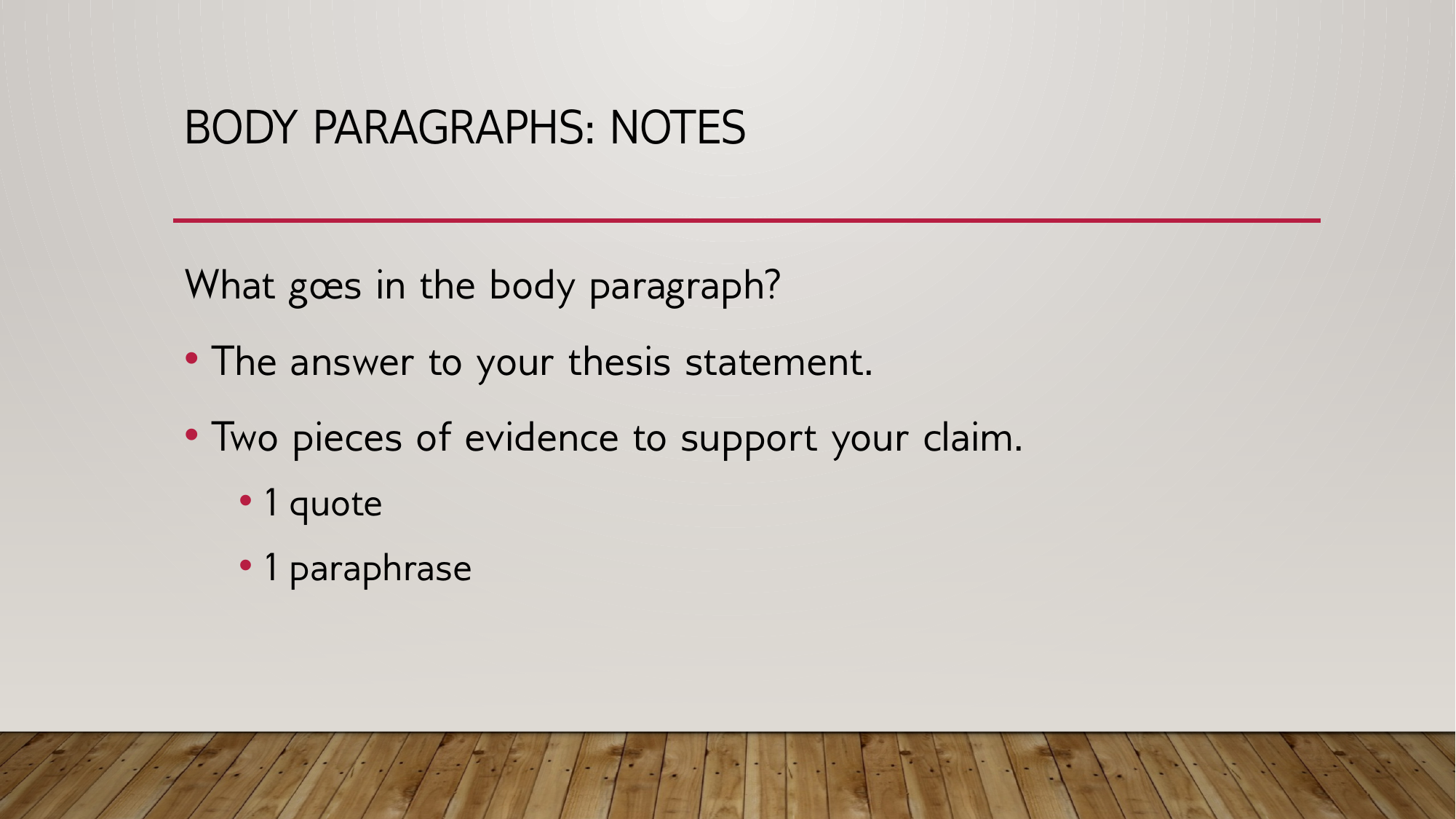

# Body Paragraphs: Notes
What goes in the body paragraph?
The answer to your thesis statement.
Two pieces of evidence to support your claim.
1 quote
1 paraphrase